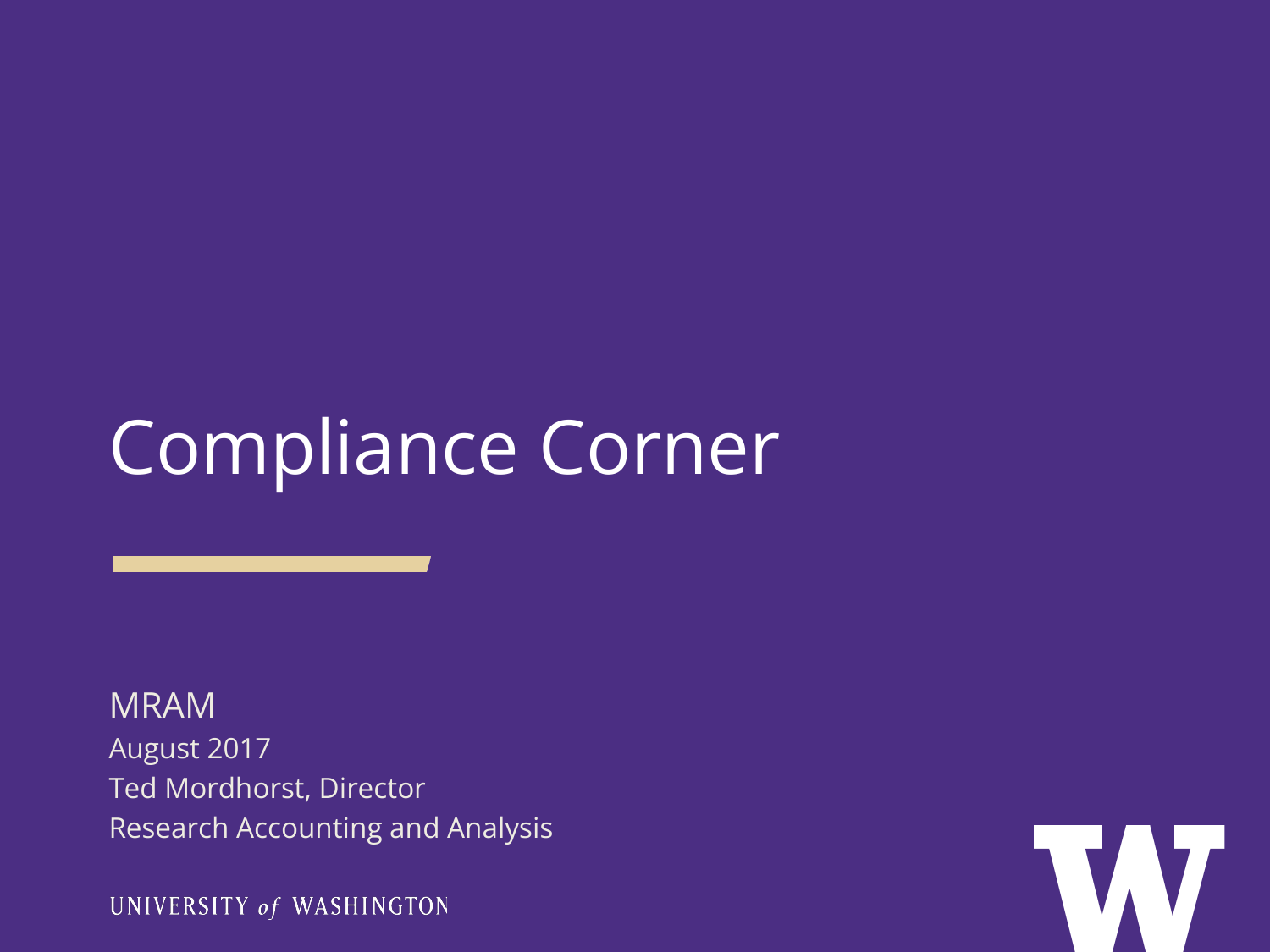

Compliance Corner
MRAM
August 2017
Ted Mordhorst, Director
Research Accounting and Analysis